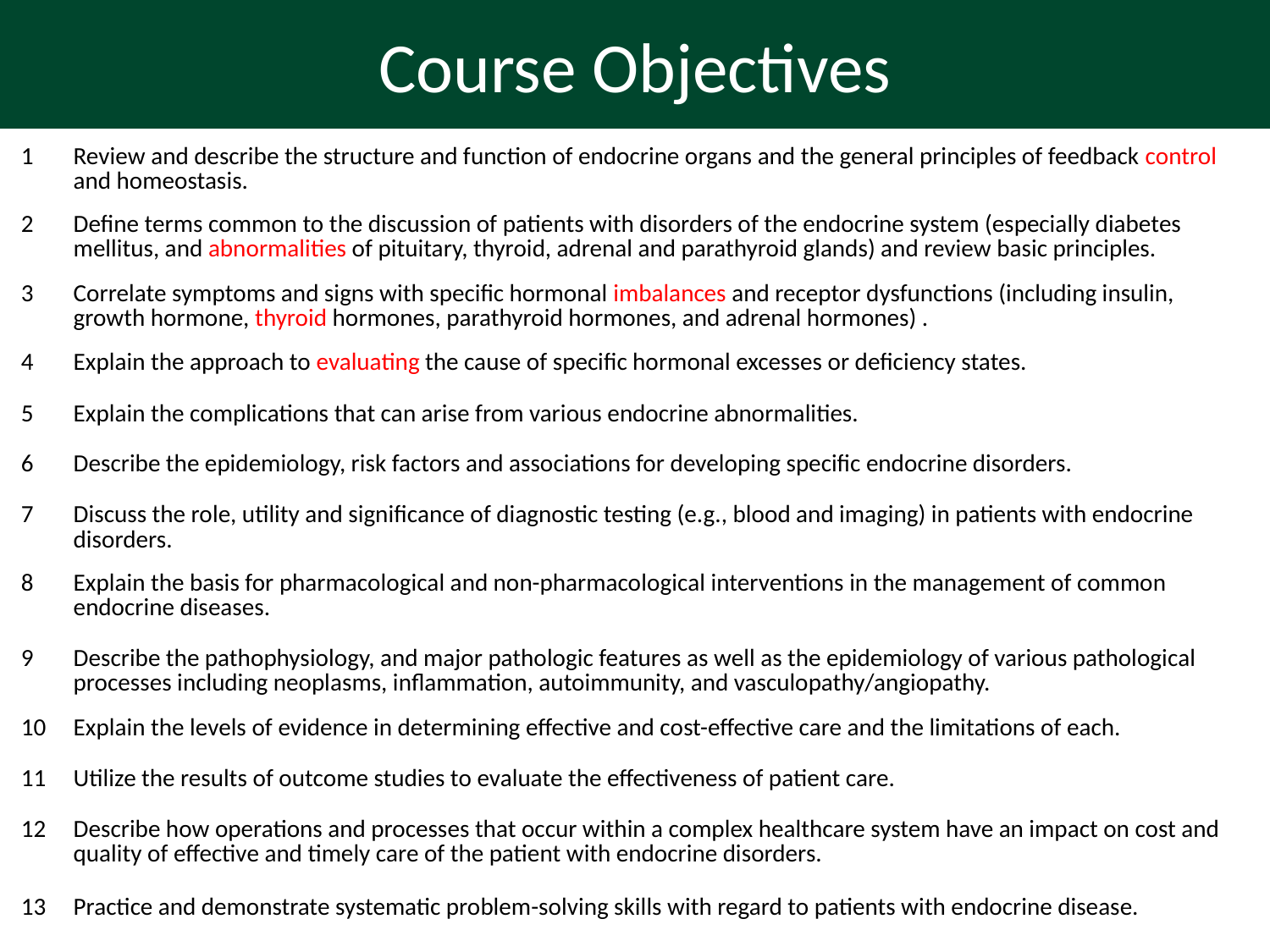

# Course Objectives
| 1 | Review and describe the structure and function of endocrine organs and the general principles of feedback control and homeostasis. |
| --- | --- |
| 2 | Define terms common to the discussion of patients with disorders of the endocrine system (especially diabetes mellitus, and abnormalities of pituitary, thyroid, adrenal and parathyroid glands) and review basic principles. |
| 3 | Correlate symptoms and signs with specific hormonal imbalances and receptor dysfunctions (including insulin, growth hormone, thyroid hormones, parathyroid hormones, and adrenal hormones) . |
| 4 | Explain the approach to evaluating the cause of specific hormonal excesses or deficiency states. |
| 5 | Explain the complications that can arise from various endocrine abnormalities. |
| 6 | Describe the epidemiology, risk factors and associations for developing specific endocrine disorders. |
| 7 | Discuss the role, utility and significance of diagnostic testing (e.g., blood and imaging) in patients with endocrine disorders. |
| 8 | Explain the basis for pharmacological and non-pharmacological interventions in the management of common endocrine diseases. |
| 9 | Describe the pathophysiology, and major pathologic features as well as the epidemiology of various pathological processes including neoplasms, inflammation, autoimmunity, and vasculopathy/angiopathy. |
| 10 | Explain the levels of evidence in determining effective and cost-effective care and the limitations of each. |
| 11 | Utilize the results of outcome studies to evaluate the effectiveness of patient care. |
| 12 | Describe how operations and processes that occur within a complex healthcare system have an impact on cost and quality of effective and timely care of the patient with endocrine disorders. |
| 13 | Practice and demonstrate systematic problem-solving skills with regard to patients with endocrine disease. |